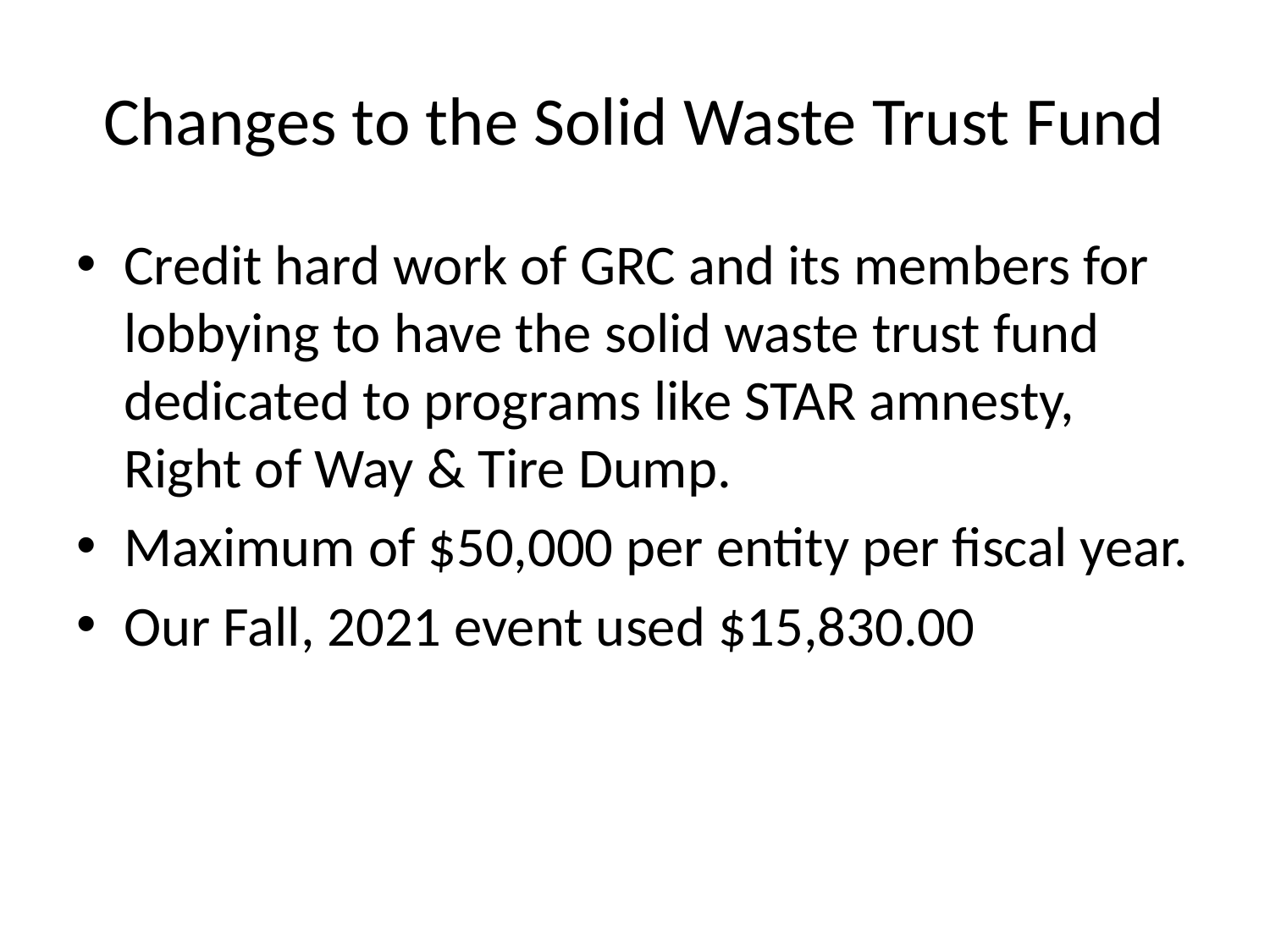

# Changes to the Solid Waste Trust Fund
Credit hard work of GRC and its members for lobbying to have the solid waste trust fund dedicated to programs like STAR amnesty, Right of Way & Tire Dump.
Maximum of $50,000 per entity per fiscal year.
Our Fall, 2021 event used $15,830.00